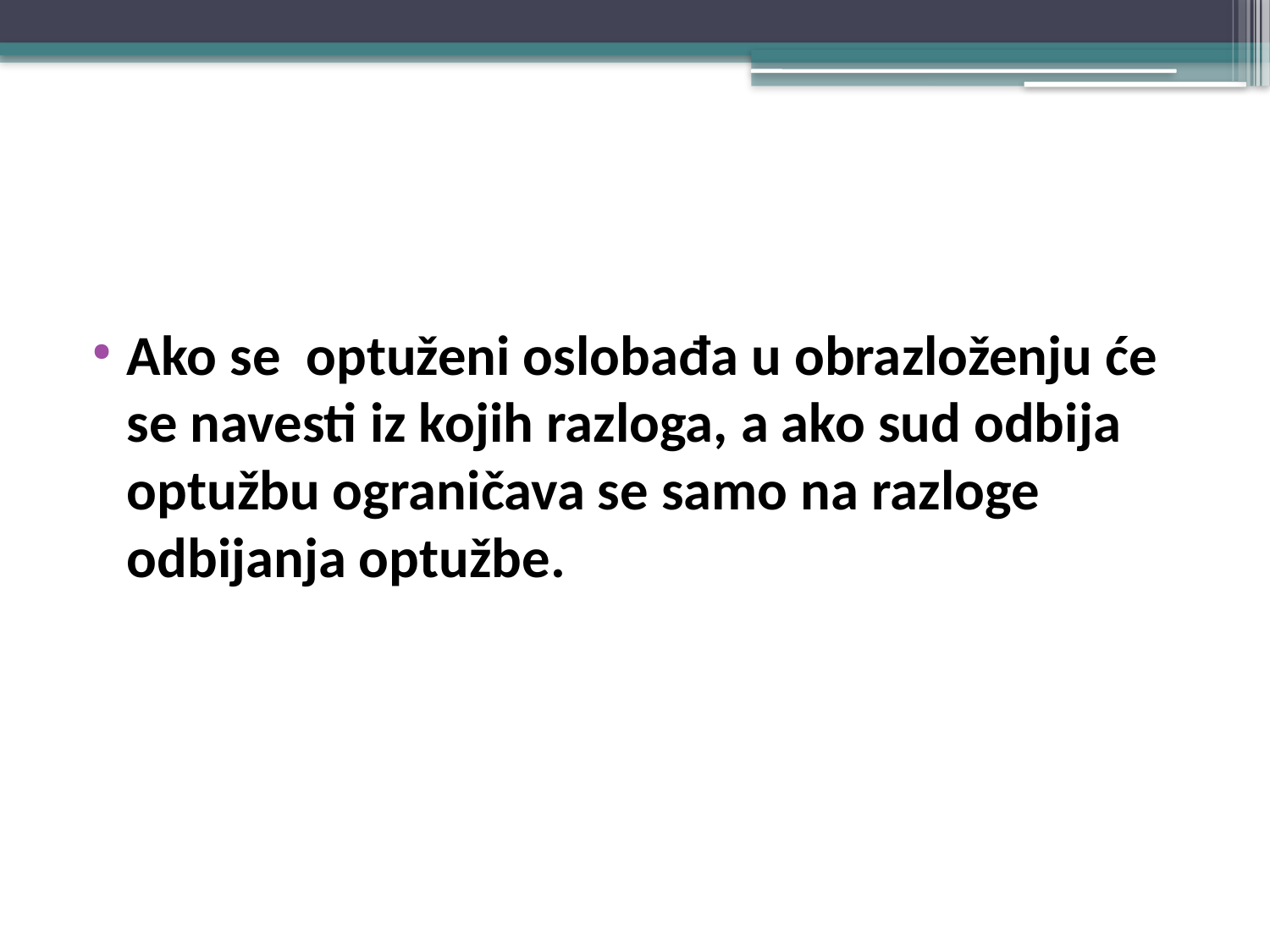

#
Ako se  optuženi oslobađa u obrazloženju će se navesti iz kojih razloga, a ako sud odbija optužbu ograničava se samo na razloge odbijanja optužbe.